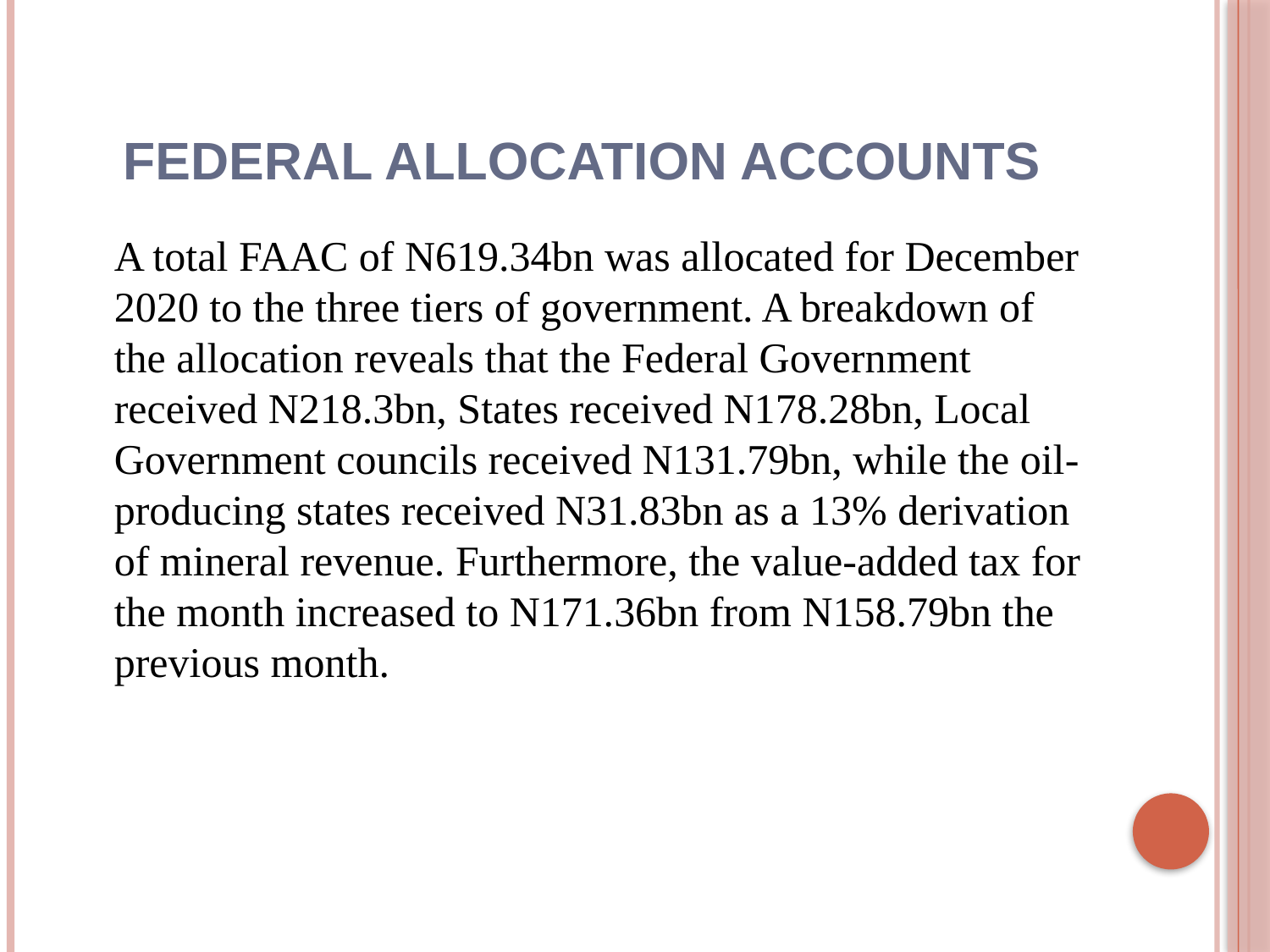

# FEDERAL ALLOCATION ACCOUNTS
	A total FAAC of N619.34bn was allocated for December 2020 to the three tiers of government. A breakdown of the allocation reveals that the Federal Government received N218.3bn, States received N178.28bn, Local Government councils received N131.79bn, while the oil-producing states received N31.83bn as a 13% derivation of mineral revenue. Furthermore, the value-added tax for the month increased to N171.36bn from N158.79bn the previous month.